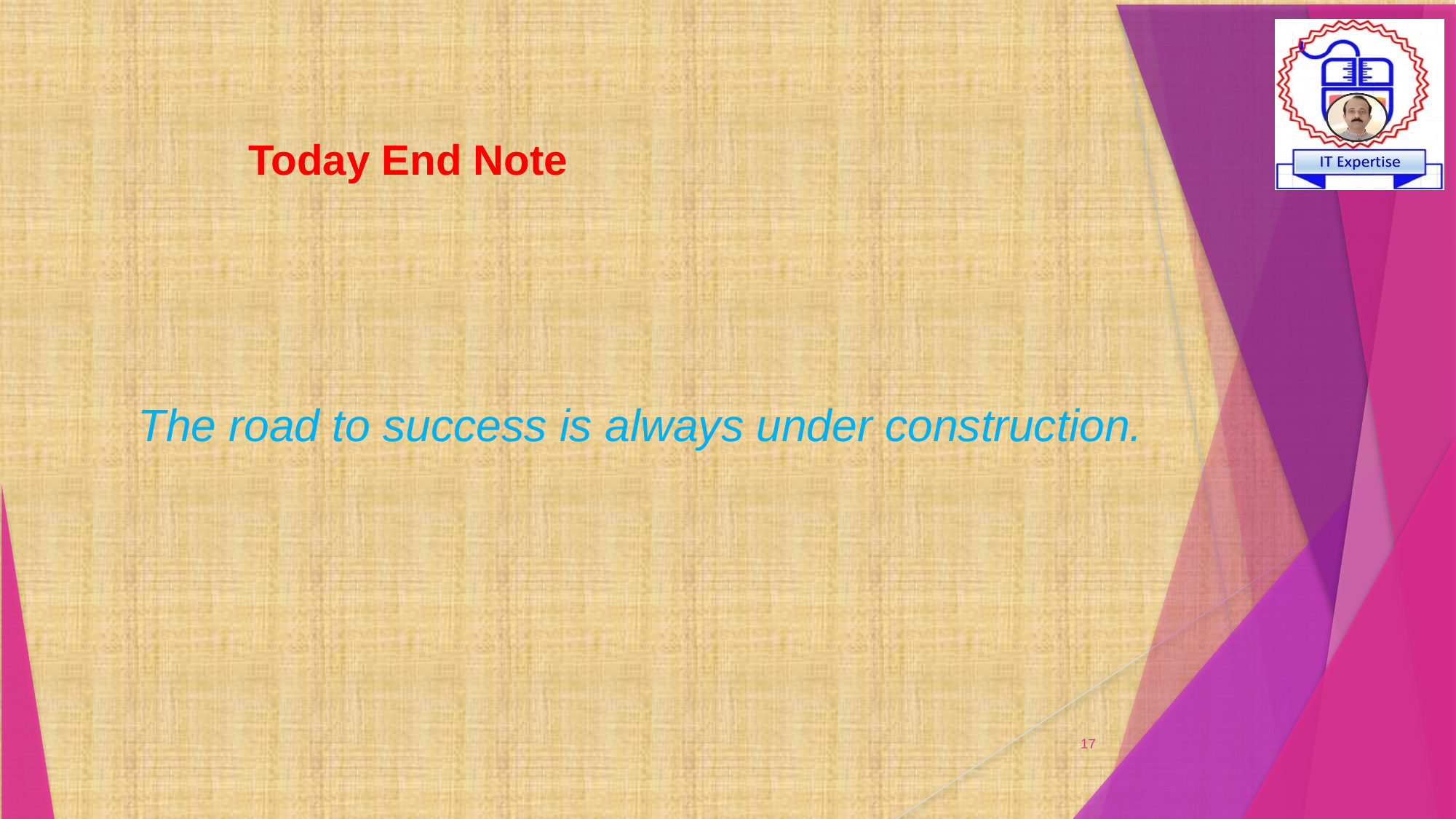

Today End Note
The road to success is always under construction.
17